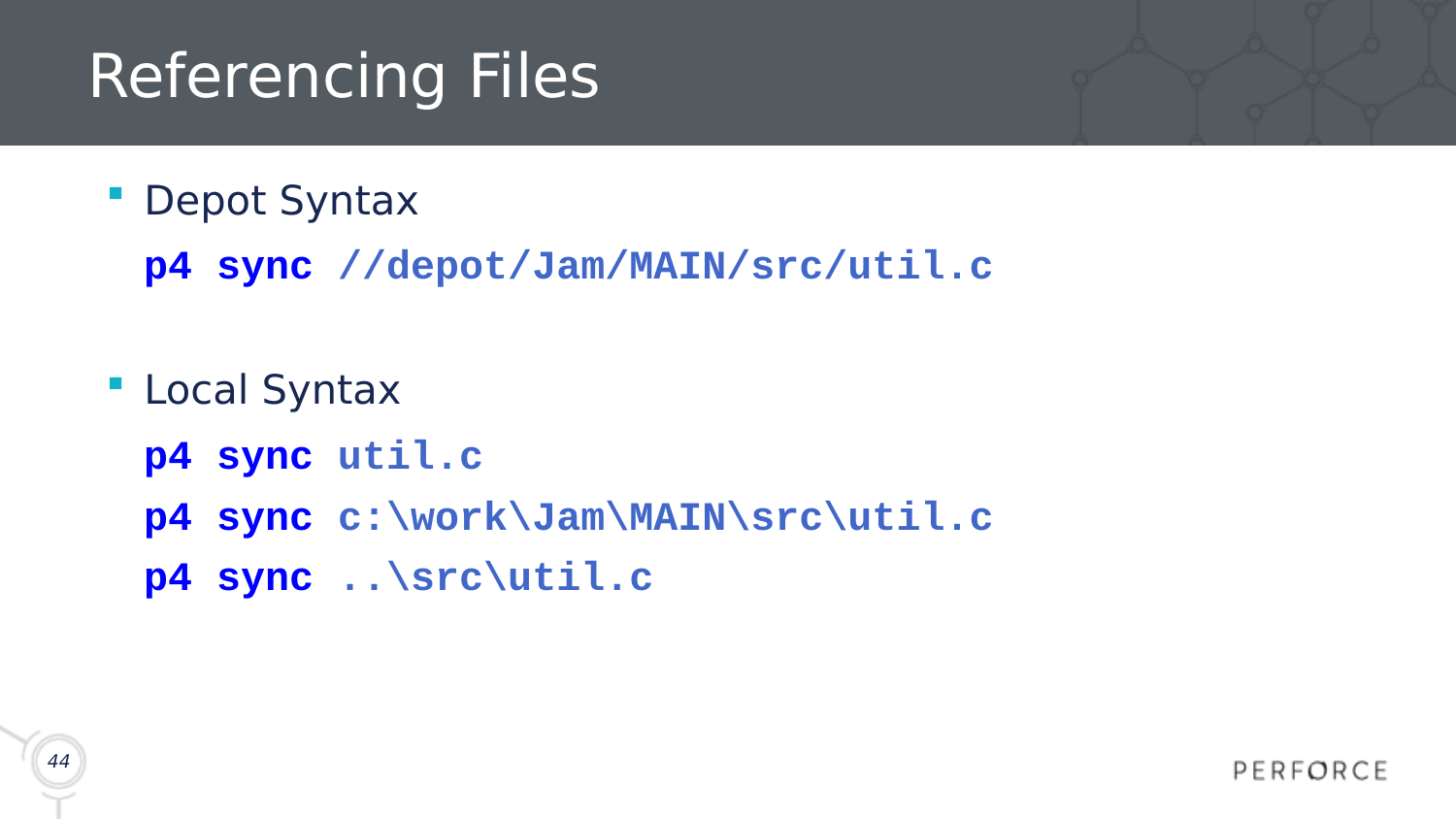

# Referencing Files
Depot Syntax
p4 sync //depot/Jam/MAIN/src/util.c

Local Syntax
p4 sync util.c
p4 sync c:\work\Jam\MAIN\src\util.c
p4 sync ..\src\util.c